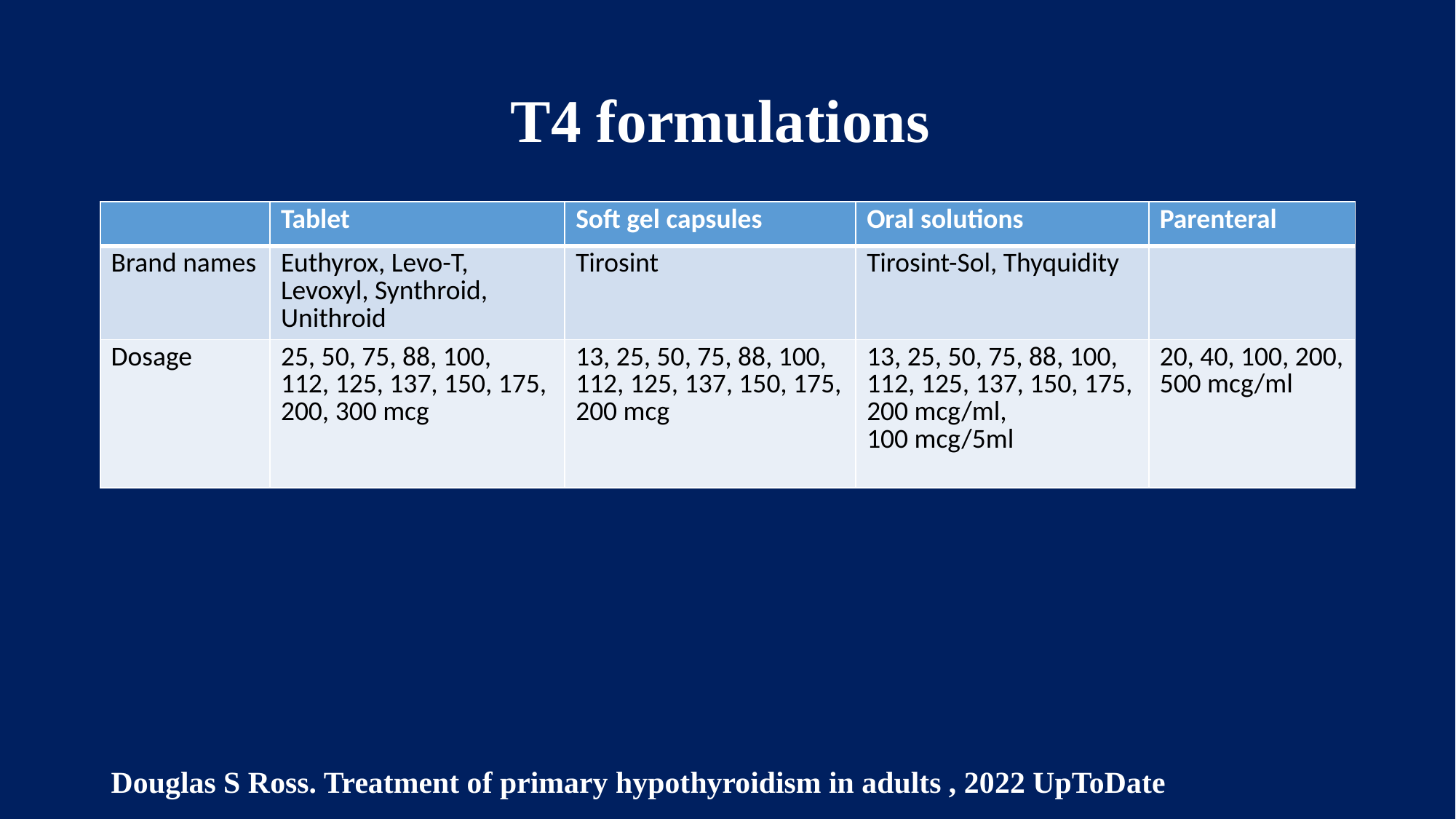

# T4 formulations
|  | Tablet | Soft gel capsules | Oral solutions | Parenteral |
| --- | --- | --- | --- | --- |
| Brand names | Euthyrox, Levo-T, Levoxyl, Synthroid, Unithroid | Tirosint | Tirosint-Sol, Thyquidity |  |
| Dosage | 25, 50, 75, 88, 100, 112, 125, 137, 150, 175, 200, 300 mcg | 13, 25, 50, 75, 88, 100, 112, 125, 137, 150, 175, 200 mcg | 13, 25, 50, 75, 88, 100, 112, 125, 137, 150, 175, 200 mcg/ml, 100 mcg/5ml | 20, 40, 100, 200, 500 mcg/ml |
Douglas S Ross. Treatment of primary hypothyroidism in adults , 2022 UpToDate